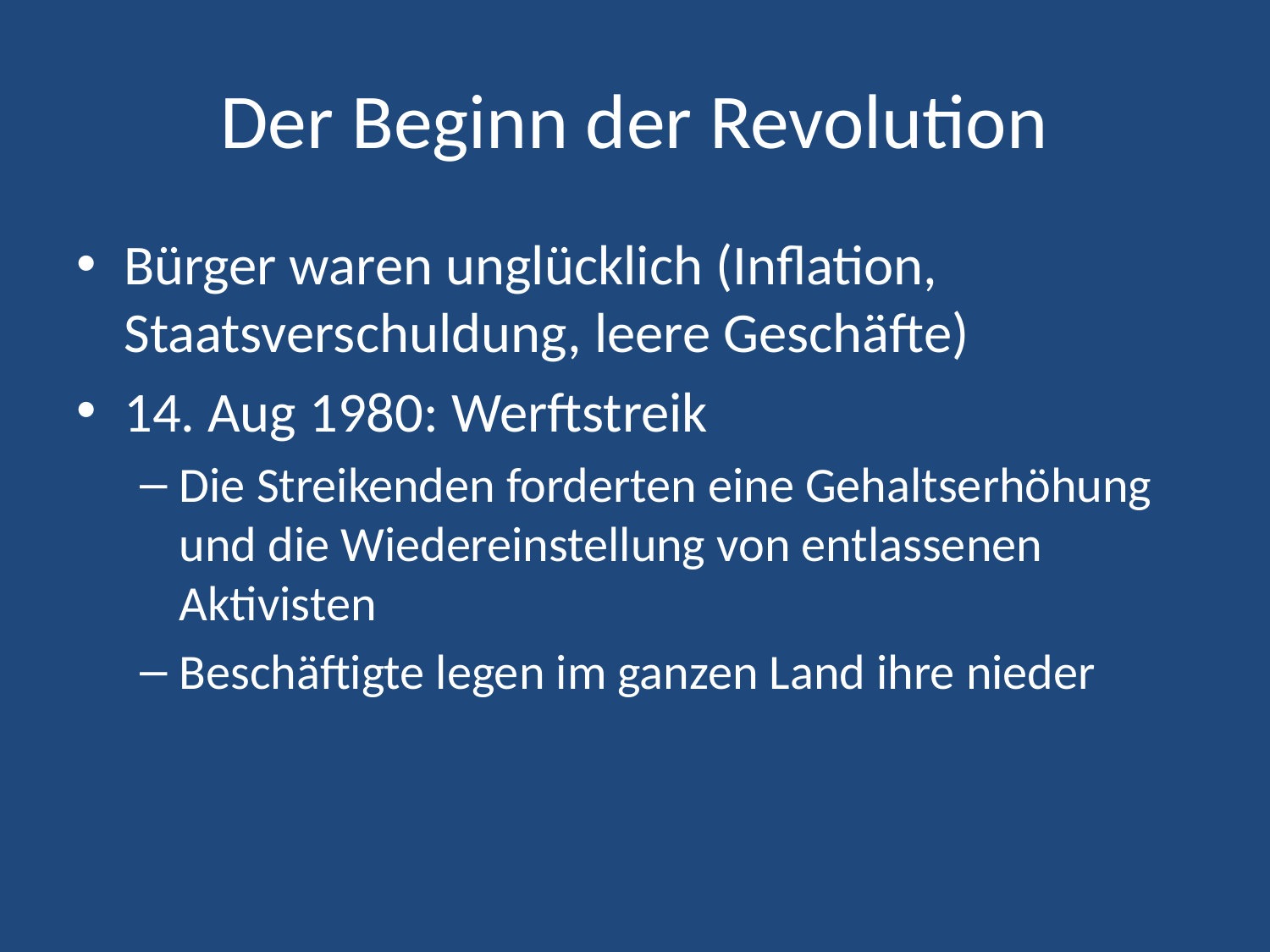

# Der Beginn der Revolution
Bürger waren unglücklich (Inflation, Staatsverschuldung, leere Geschäfte)
14. Aug 1980: Werftstreik
Die Streikenden forderten eine Gehaltserhöhung und die Wiedereinstellung von entlassenen Aktivisten
Beschäftigte legen im ganzen Land ihre nieder